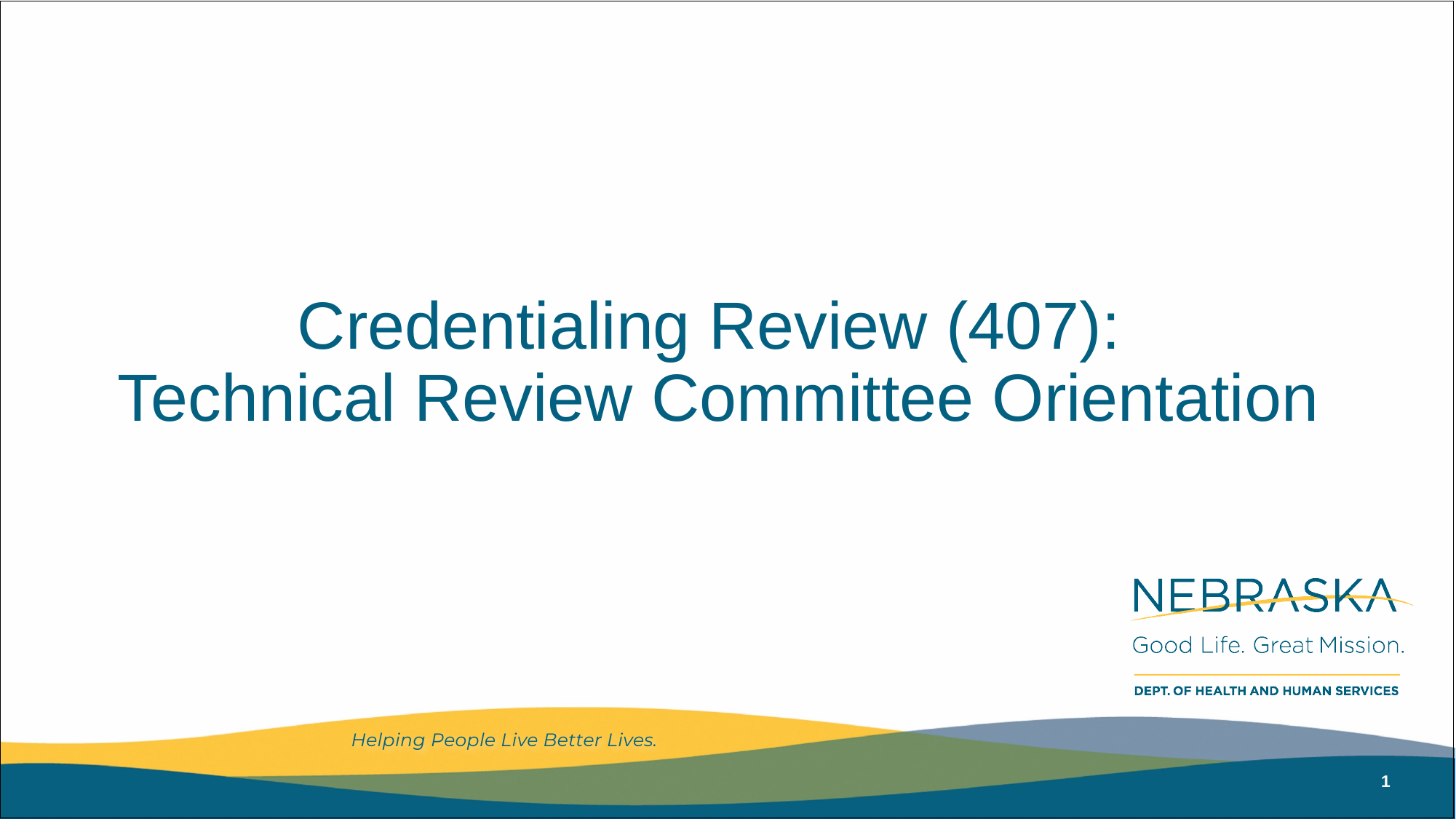

# Credentialing Review (407): Technical Review Committee Orientation